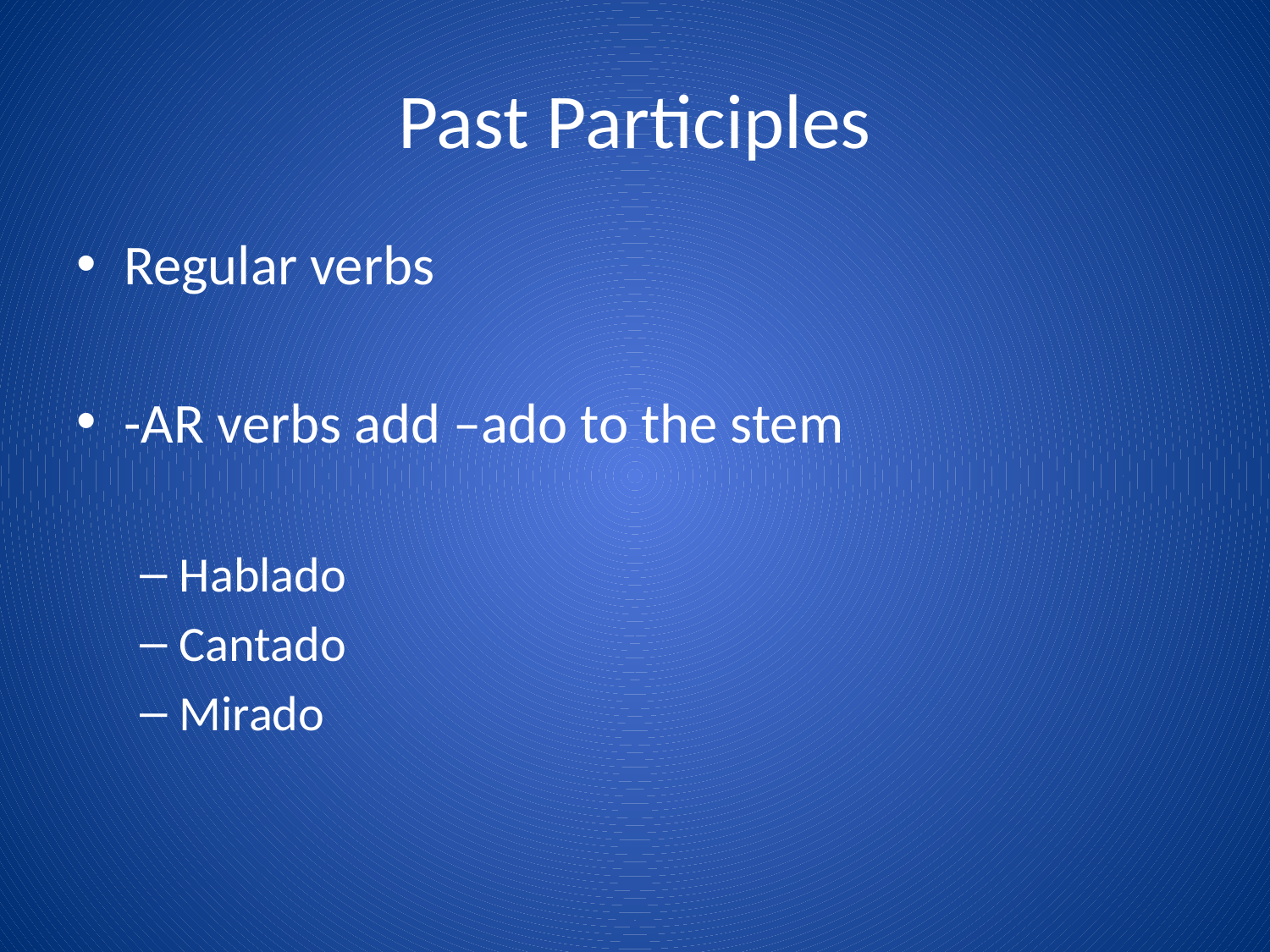

# Past Participles
Regular verbs

-AR verbs add –ado to the stem

Hablado
Cantado
Mirado